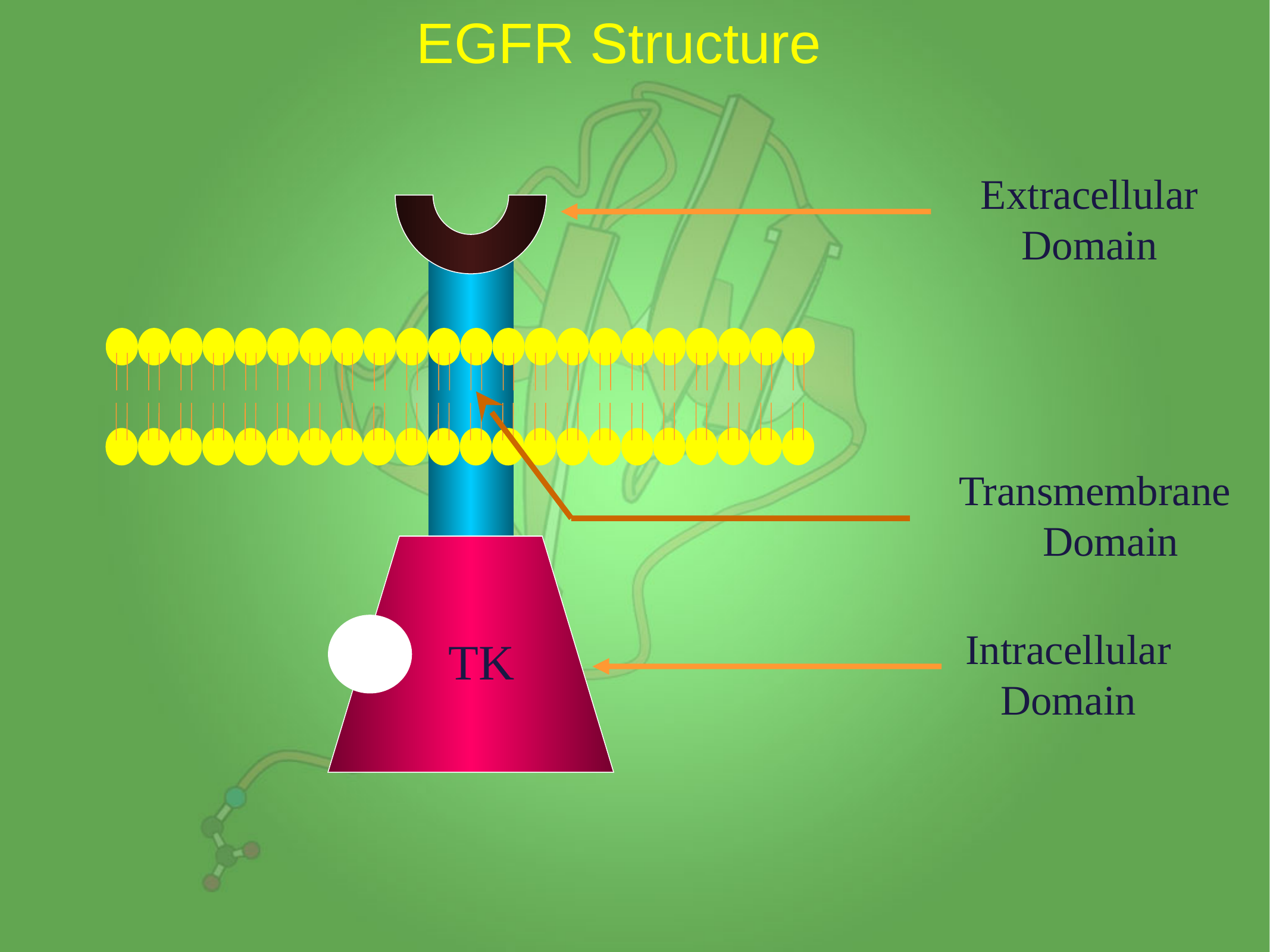

EGFR Structure

TK
Extracellular Domain

Transmembrane     Domain
Intracellular Domain